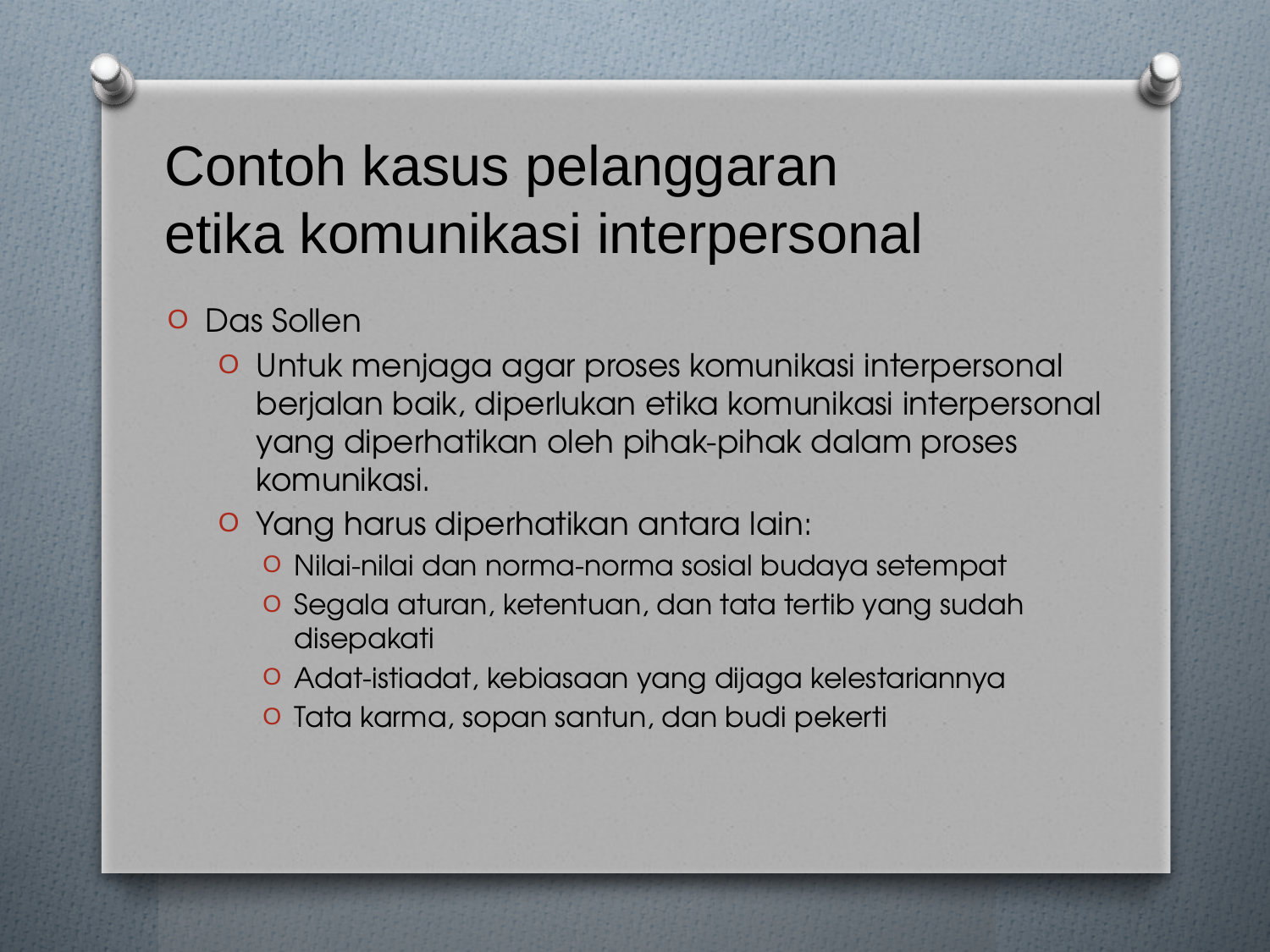

# Contoh kasus pelanggaran etika komunikasi interpersonal
Das Sollen
Untuk menjaga agar proses komunikasi interpersonal berjalan baik, diperlukan etika komunikasi interpersonal yang diperhatikan oleh pihak-pihak dalam proses komunikasi.
Yang harus diperhatikan antara lain:
Nilai-nilai dan norma-norma sosial budaya setempat
Segala aturan, ketentuan, dan tata tertib yang sudah disepakati
Adat-istiadat, kebiasaan yang dijaga kelestariannya
Tata karma, sopan santun, dan budi pekerti